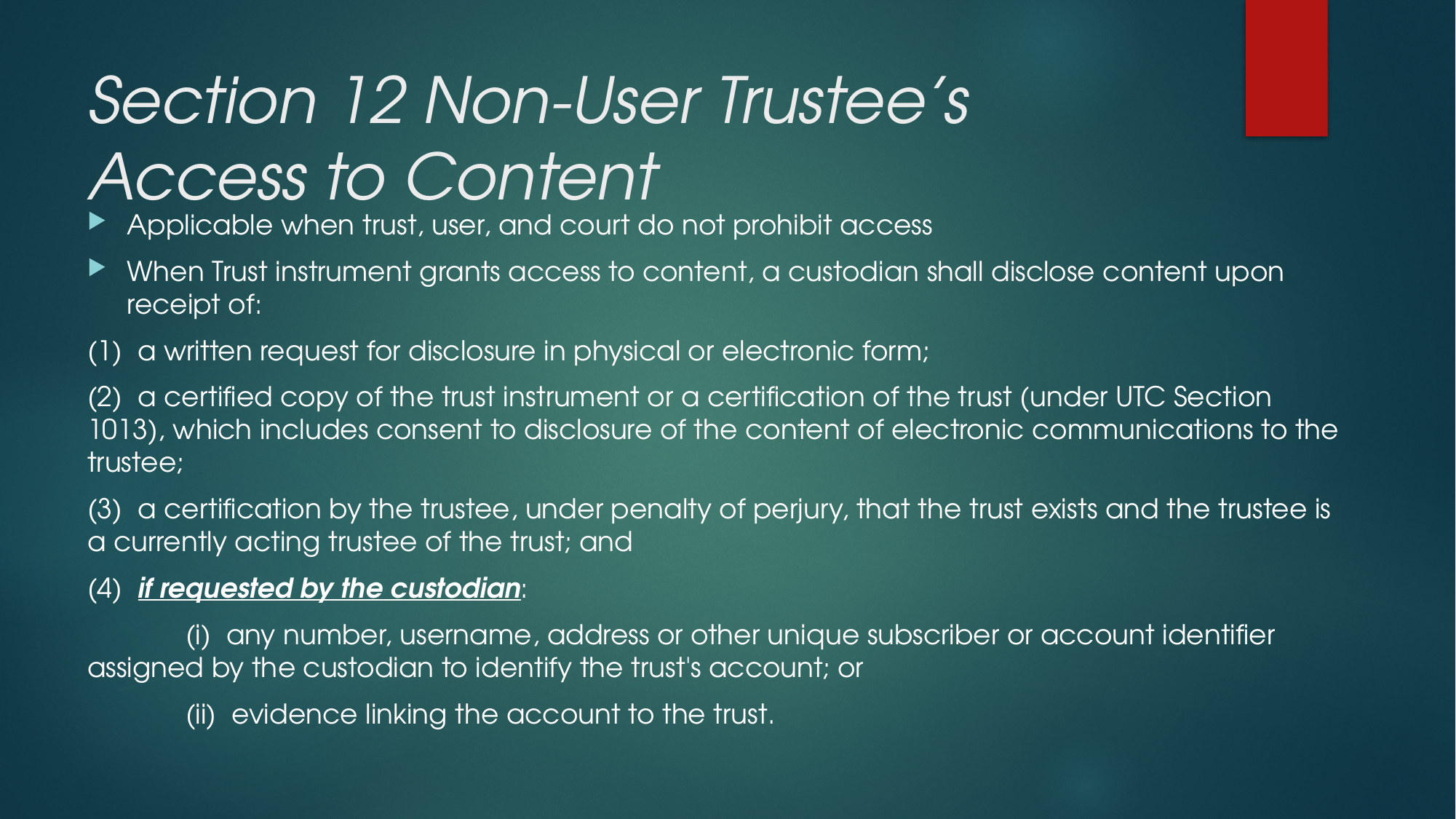

# Section 12 Non-User Trustee’s Access to Content
Applicable when trust, user, and court do not prohibit access
When Trust instrument grants access to content, a custodian shall disclose content upon receipt of:
(1)  a written request for disclosure in physical or electronic form;
(2)  a certified copy of the trust instrument or a certification of the trust (under UTC Section 1013), which includes consent to disclosure of the content of electronic communications to the trustee;
(3)  a certification by the trustee, under penalty of perjury, that the trust exists and the trustee is a currently acting trustee of the trust; and
(4)  if requested by the custodian:
	(i)  any number, username, address or other unique subscriber or account identifier assigned by the custodian to identify the trust's account; or
	(ii)  evidence linking the account to the trust.